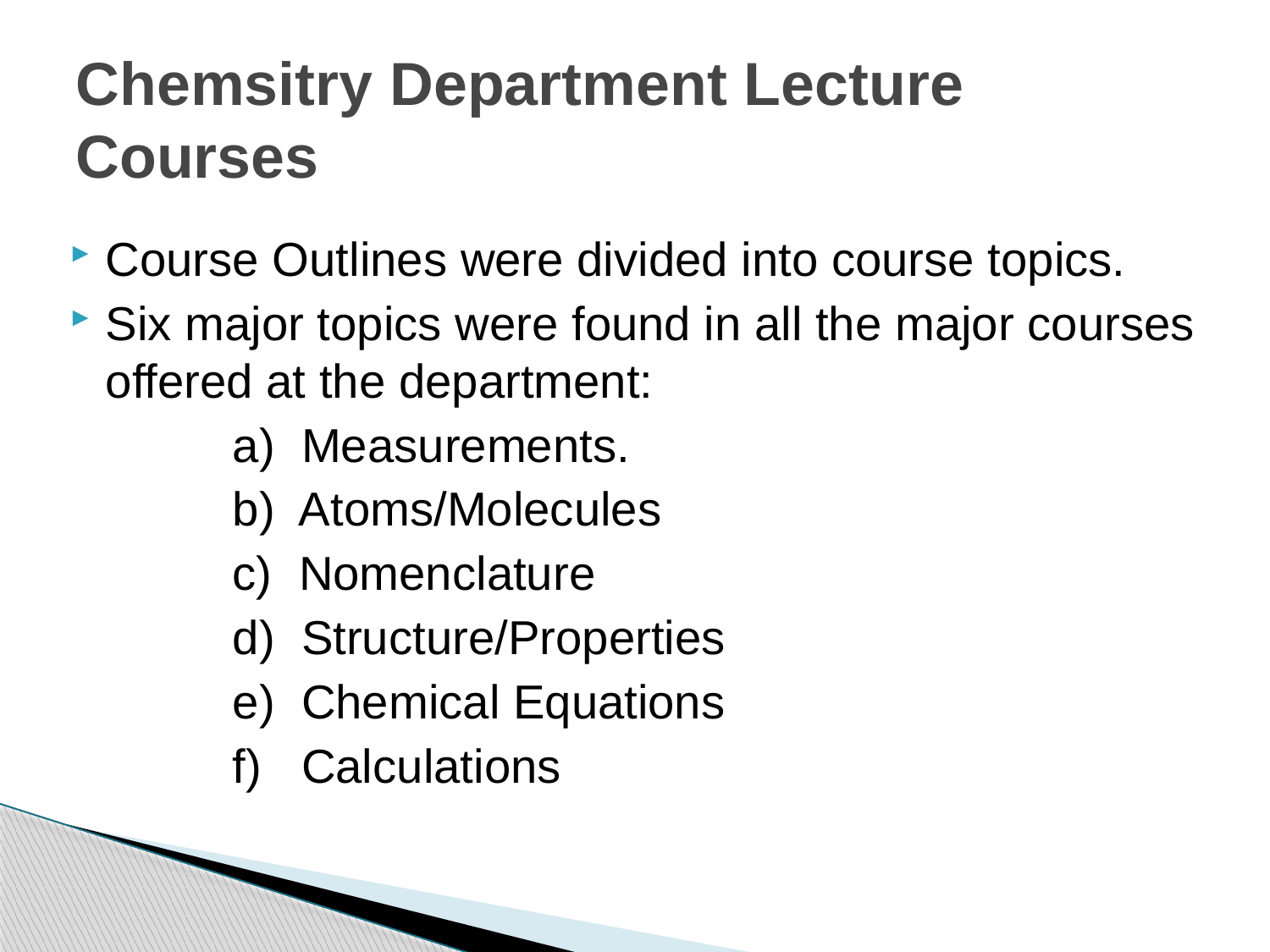

# Chemsitry Department Lecture Courses

Course Outlines were divided into course topics.
Six major topics were found in all the major courses offered at the department:
		a)  Measurements.
		b)  Atoms/Molecules
		c)  Nomenclature
		d)  Structure/Properties
		e)  Chemical Equations
		f)   Calculations